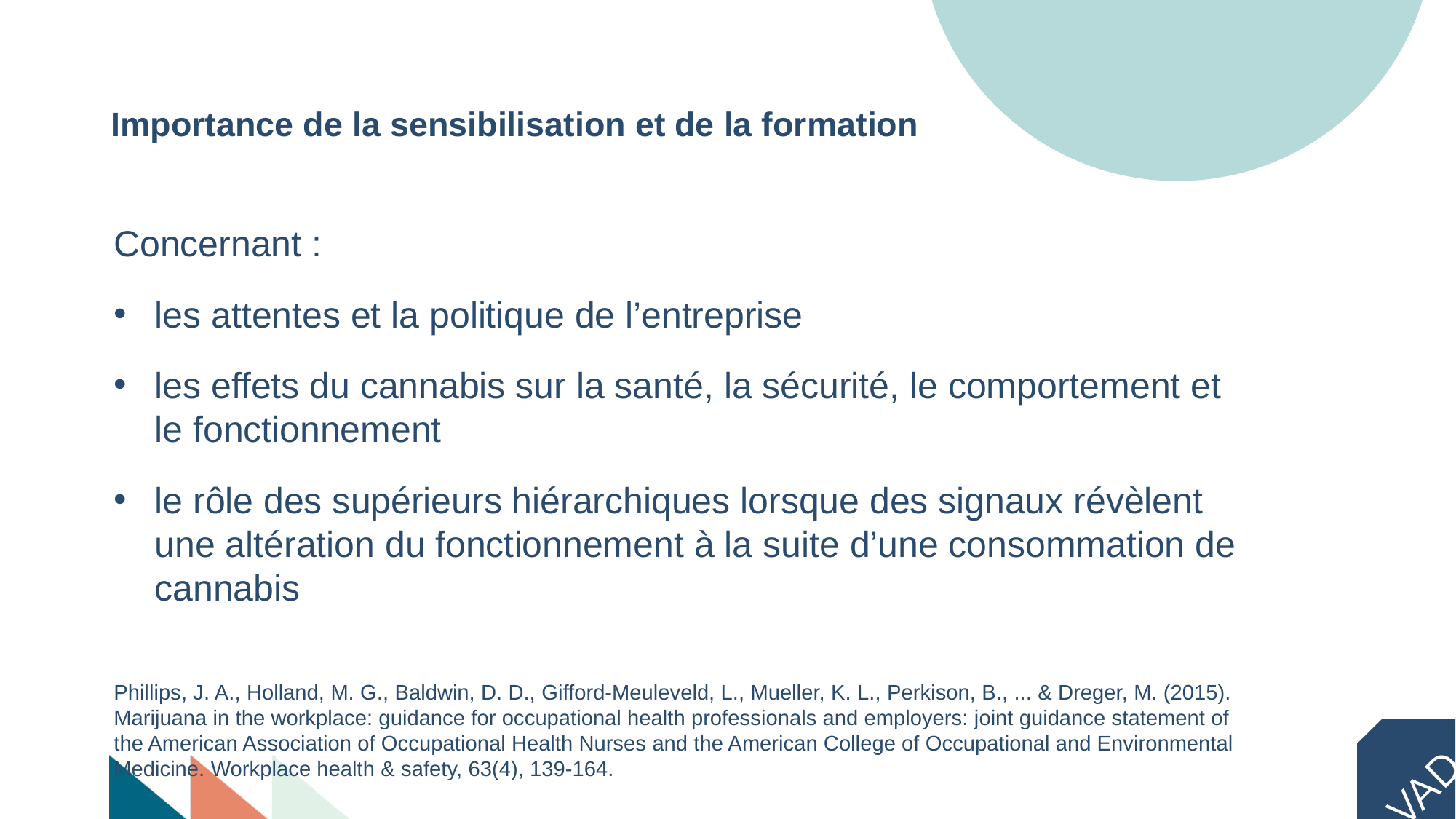

# Importance de la sensibilisation et de la formation
Concernant :
les attentes et la politique de l’entreprise
les effets du cannabis sur la santé, la sécurité, le comportement et le fonctionnement
le rôle des supérieurs hiérarchiques lorsque des signaux révèlent une altération du fonctionnement à la suite d’une consommation de cannabis
Phillips, J. A., Holland, M. G., Baldwin, D. D., Gifford-Meuleveld, L., Mueller, K. L., Perkison, B., ... & Dreger, M. (2015). Marijuana in the workplace: guidance for occupational health professionals and employers: joint guidance statement of the American Association of Occupational Health Nurses and the American College of Occupational and Environmental Medicine. Workplace health & safety, 63(4), 139-164.